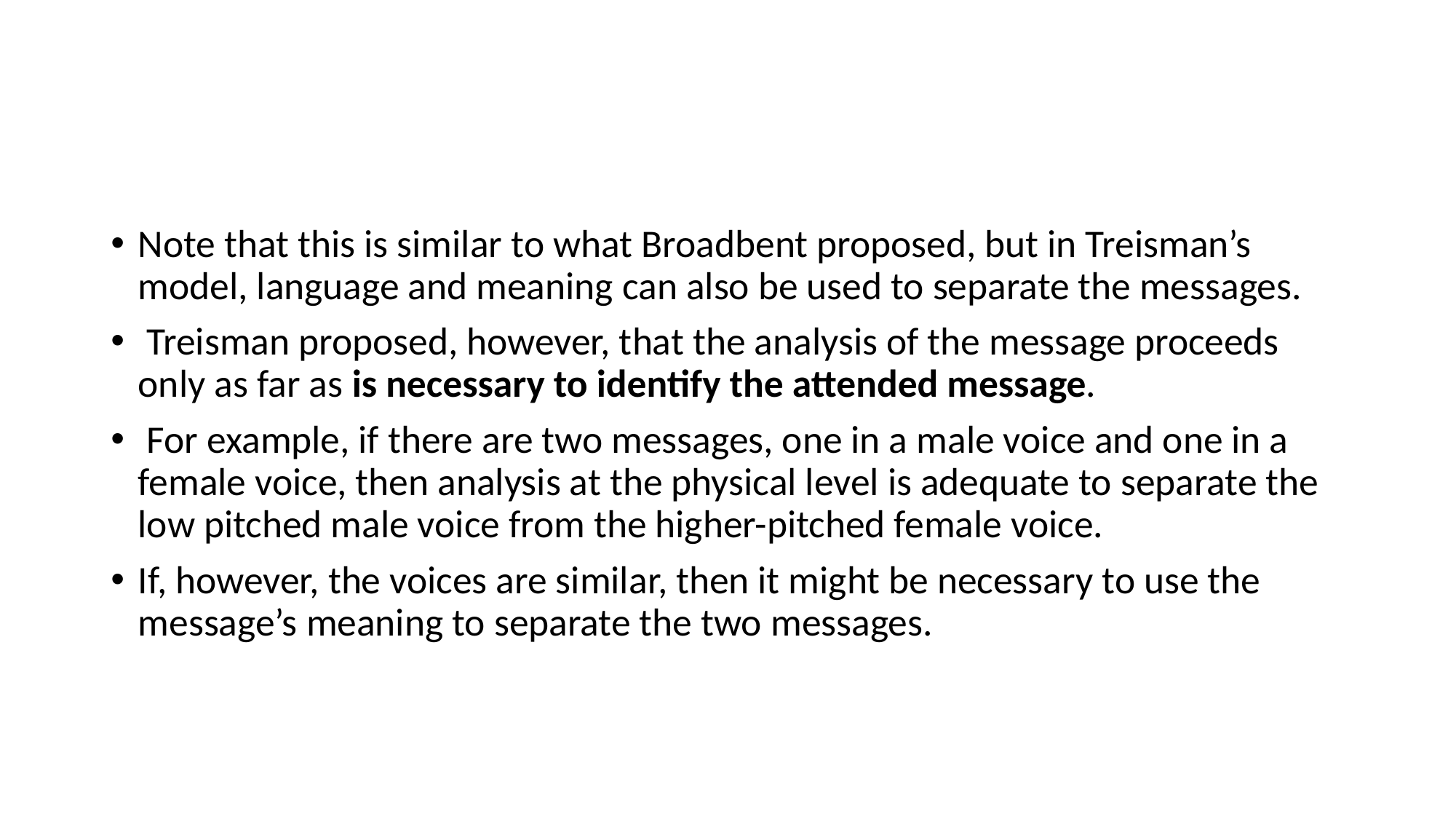

#
Note that this is similar to what Broadbent proposed, but in Treisman’s model, language and meaning can also be used to separate the messages.
 Treisman proposed, however, that the analysis of the message proceeds only as far as is necessary to identify the attended message.
 For example, if there are two messages, one in a male voice and one in a female voice, then analysis at the physical level is adequate to separate the low pitched male voice from the higher-pitched female voice.
If, however, the voices are similar, then it might be necessary to use the message’s meaning to separate the two messages.